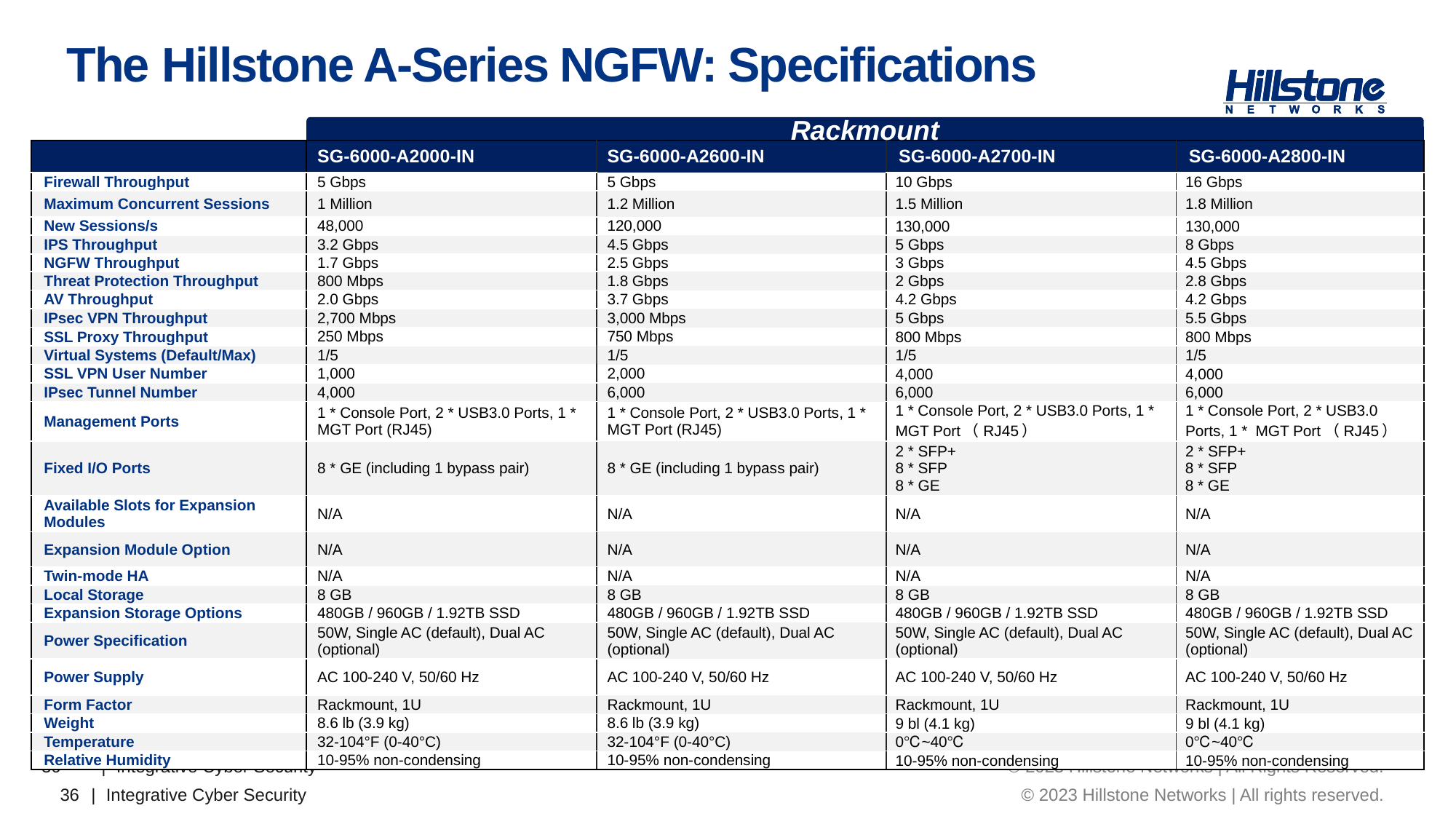

# The Hillstone A-Series NGFW: Specifications
Rackmount
|  | SG-6000-A2000-IN | SG-6000-A2600-IN | SG-6000-A2700-IN | SG-6000-A2800-IN |
| --- | --- | --- | --- | --- |
| Firewall Throughput | 5 Gbps | 5 Gbps | 10 Gbps | 16 Gbps |
| Maximum Concurrent Sessions | 1 Million | 1.2 Million | 1.5 Million | 1.8 Million |
| New Sessions/s | 48,000 | 120,000 | 130,000 | 130,000 |
| IPS Throughput | 3.2 Gbps | 4.5 Gbps | 5 Gbps | 8 Gbps |
| NGFW Throughput | 1.7 Gbps | 2.5 Gbps | 3 Gbps | 4.5 Gbps |
| Threat Protection Throughput | 800 Mbps | 1.8 Gbps | 2 Gbps | 2.8 Gbps |
| AV Throughput | 2.0 Gbps | 3.7 Gbps | 4.2 Gbps | 4.2 Gbps |
| IPsec VPN Throughput | 2,700 Mbps | 3,000 Mbps | 5 Gbps | 5.5 Gbps |
| SSL Proxy Throughput | 250 Mbps | 750 Mbps | 800 Mbps | 800 Mbps |
| Virtual Systems (Default/Max) | 1/5 | 1/5 | 1/5 | 1/5 |
| SSL VPN User Number | 1,000 | 2,000 | 4,000 | 4,000 |
| IPsec Tunnel Number | 4,000 | 6,000 | 6,000 | 6,000 |
| Management Ports | 1 \* Console Port, 2 \* USB3.0 Ports, 1 \* MGT Port (RJ45) | 1 \* Console Port, 2 \* USB3.0 Ports, 1 \* MGT Port (RJ45) | 1 \* Console Port, 2 \* USB3.0 Ports, 1 \* MGT Port（RJ45） | 1 \* Console Port, 2 \* USB3.0 Ports, 1 \* MGT Port（RJ45） |
| Fixed I/O Ports | 8 \* GE (including 1 bypass pair) | 8 \* GE (including 1 bypass pair) | 2 \* SFP+ 8 \* SFP 8 \* GE | 2 \* SFP+ 8 \* SFP 8 \* GE |
| Available Slots for Expansion Modules | N/A | N/A | N/A | N/A |
| Expansion Module Option | N/A | N/A | N/A | N/A |
| Twin-mode HA | N/A | N/A | N/A | N/A |
| Local Storage | 8 GB | 8 GB | 8 GB | 8 GB |
| Expansion Storage Options | 480GB / 960GB / 1.92TB SSD | 480GB / 960GB / 1.92TB SSD | 480GB / 960GB / 1.92TB SSD | 480GB / 960GB / 1.92TB SSD |
| Power Specification | 50W, Single AC (default), Dual AC (optional) | 50W, Single AC (default), Dual AC (optional) | 50W, Single AC (default), Dual AC (optional) | 50W, Single AC (default), Dual AC (optional) |
| Power Supply | AC 100-240 V, 50/60 Hz | AC 100-240 V, 50/60 Hz | AC 100-240 V, 50/60 Hz | AC 100-240 V, 50/60 Hz |
| Form Factor | Rackmount, 1U | Rackmount, 1U | Rackmount, 1U | Rackmount, 1U |
| Weight | 8.6 lb (3.9 kg) | 8.6 lb (3.9 kg) | 9 bl (4.1 kg) | 9 bl (4.1 kg) |
| Temperature | 32-104°F (0-40°C) | 32-104°F (0-40°C) | 0℃~40℃ | 0℃~40℃ |
| Relative Humidity | 10-95% non-condensing | 10-95% non-condensing | 10-95% non-condensing | 10-95% non-condensing |
36
|
Integrative Cyber Security
© 2023 Hillstone Networks | All rights reserved.